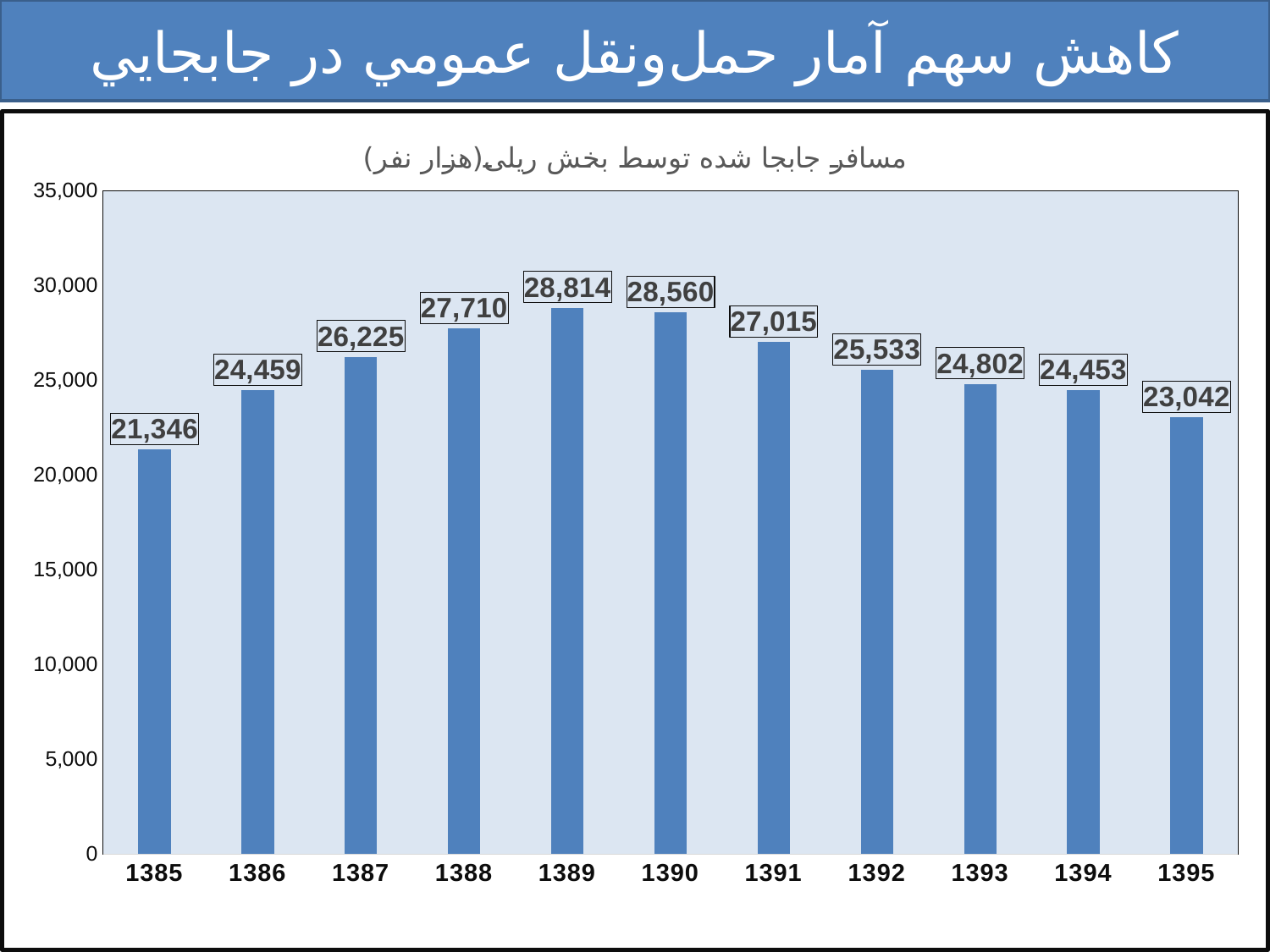

# كاهش سهم آمار حمل‌ونقل عمومي در جابجايي

### Chart: مسافر جابجا شده توسط بخش ریلی(هزار نفر)

| Category |  |
|---|---|
| 1385 | 21345.666 |
| 1386 | 24458.88400000001 |
| 1387 | 26225.262999999984 |
| 1388 | 27710.235999999983 |
| 1389 | 28814.197999999986 |
| 1390 | 28559.899999999896 |
| 1391 | 27015.25000000002 |
| 1392 | 25533.119999999766 |
| 1393 | 24802.384000000005 |
| 1394 | 24452.602999999996 |
| 1395 | 23041.531999999996 |